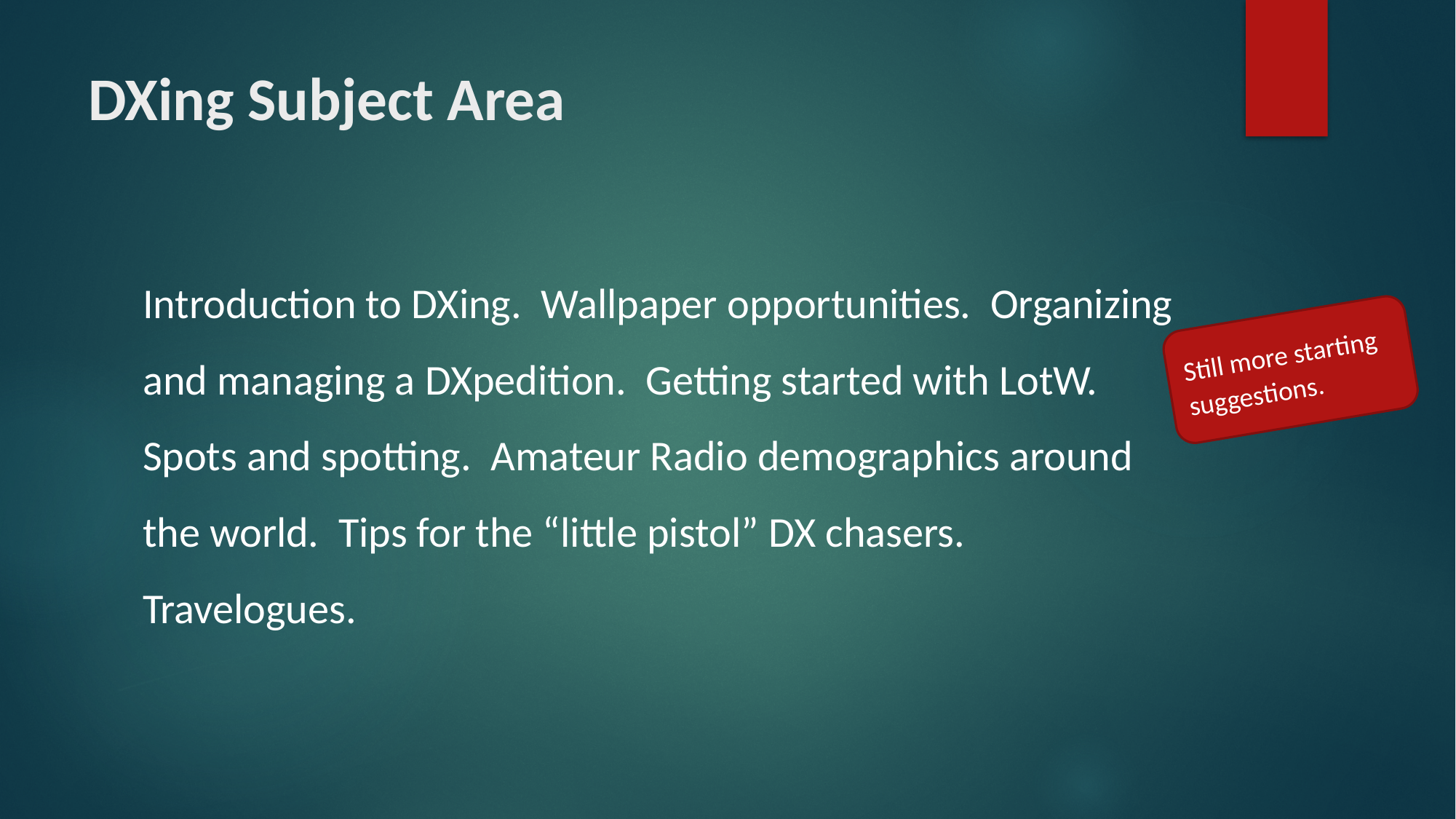

# DXing Subject Area
Introduction to DXing.  Wallpaper opportunities.  Organizing and managing a DXpedition.  Getting started with LotW.  Spots and spotting.  Amateur Radio demographics around the world.  Tips for the “little pistol” DX chasers.  Travelogues.
Still more starting suggestions.